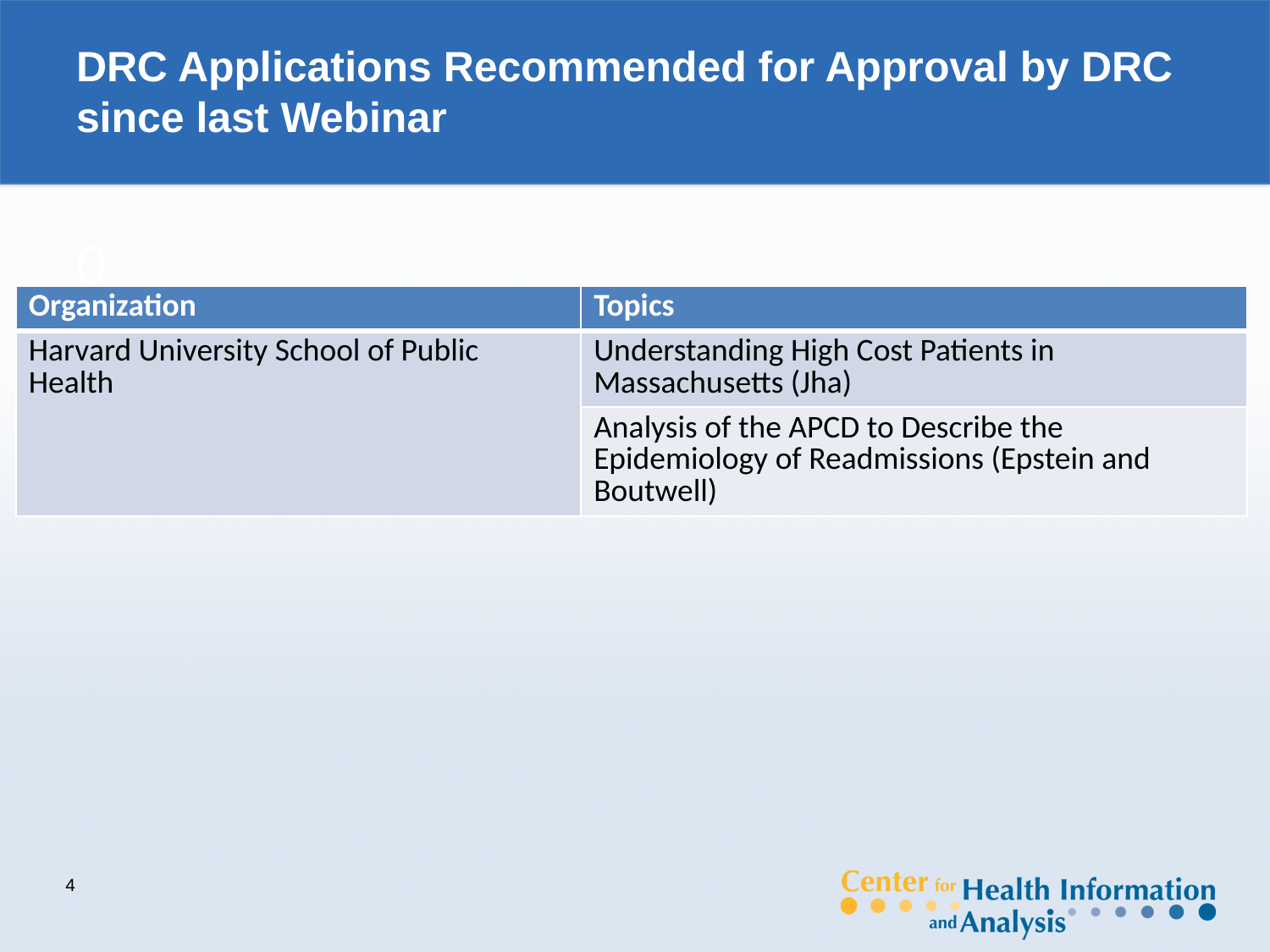

# DRC Applications Recommended for Approval by DRC since last Webinar
0
| Organization | Topics |
| --- | --- |
| Harvard University School of Public Health | Understanding High Cost Patients in Massachusetts (Jha) |
|  | Analysis of the APCD to Describe the Epidemiology of Readmissions (Epstein and Boutwell) |
4